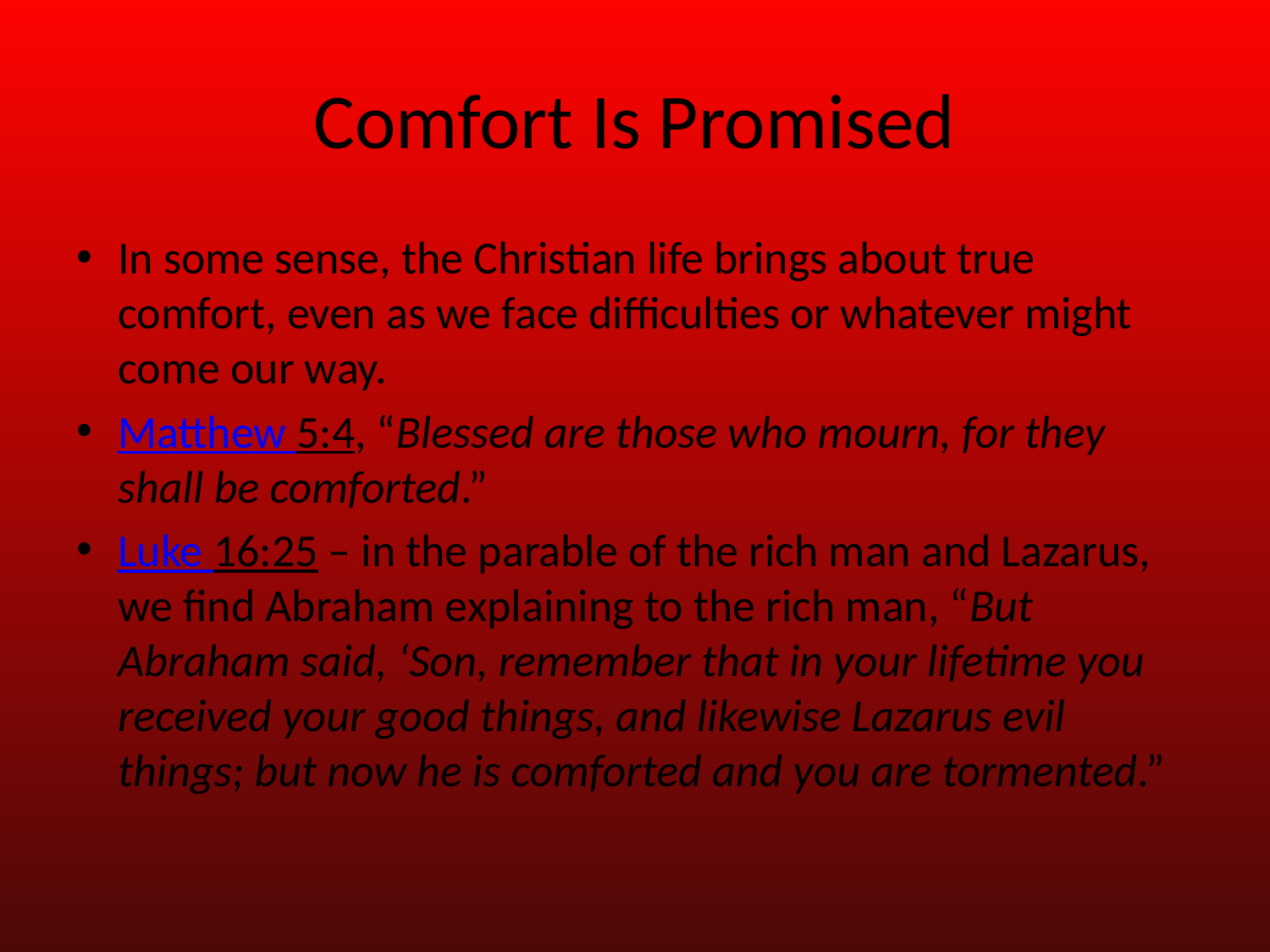

# Comfort Is Promised
In some sense, the Christian life brings about true comfort, even as we face difficulties or whatever might come our way.
Matthew 5:4, “Blessed are those who mourn, for they shall be comforted.”
Luke 16:25 – in the parable of the rich man and Lazarus, we find Abraham explaining to the rich man, “But Abraham said, ‘Son, remember that in your lifetime you received your good things, and likewise Lazarus evil things; but now he is comforted and you are tormented.”